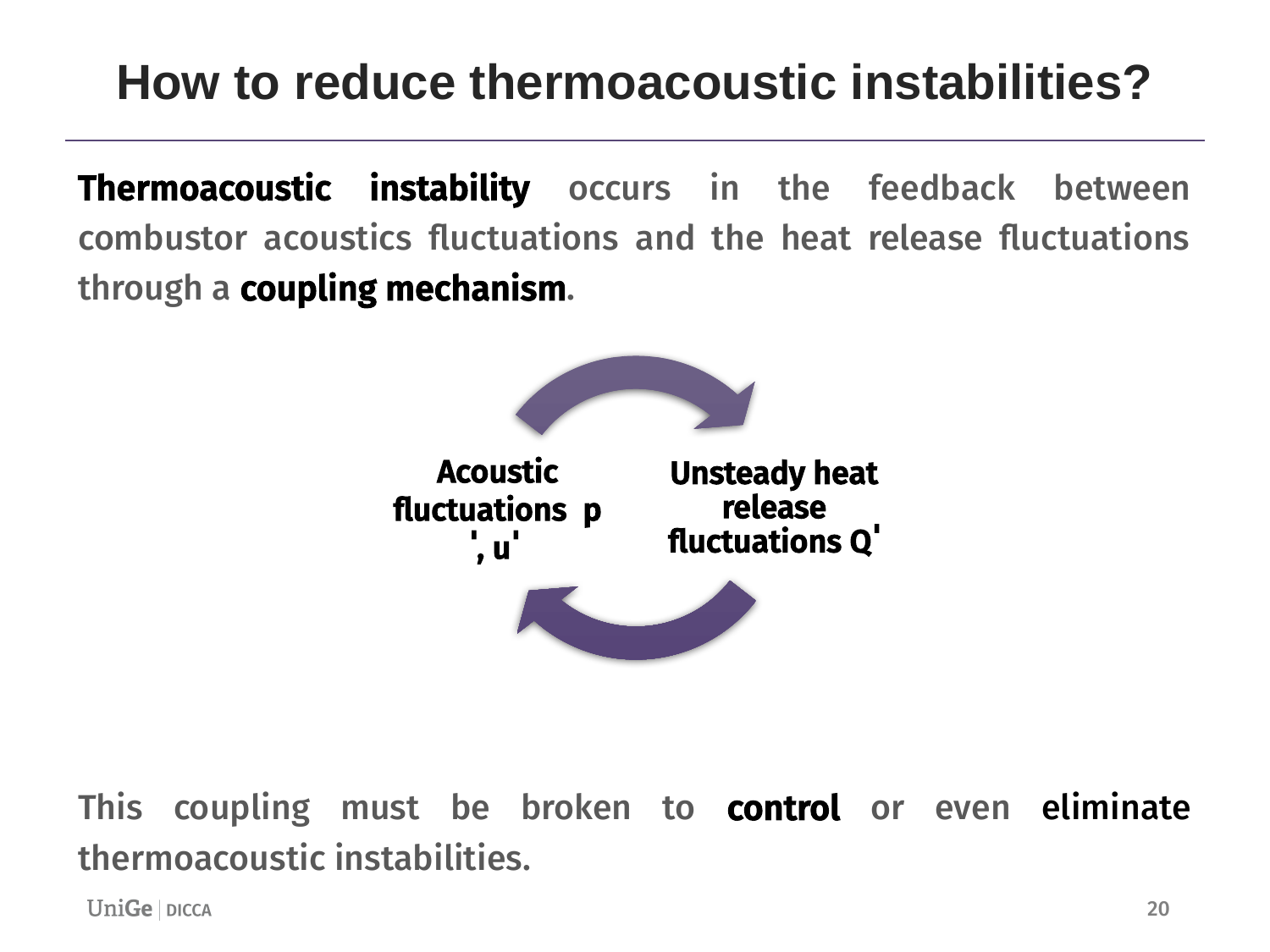

# How to reduce thermoacoustic instabilities?
Thermoacoustic instability occurs in the feedback between combustor acoustics fluctuations and the heat release fluctuations through a coupling mechanism.

This coupling must be broken to control or even eliminate thermoacoustic instabilities.

Unsteady heat release fluctuations Q ̍
Acoustic fluctuations  p ̍, u ̍
20